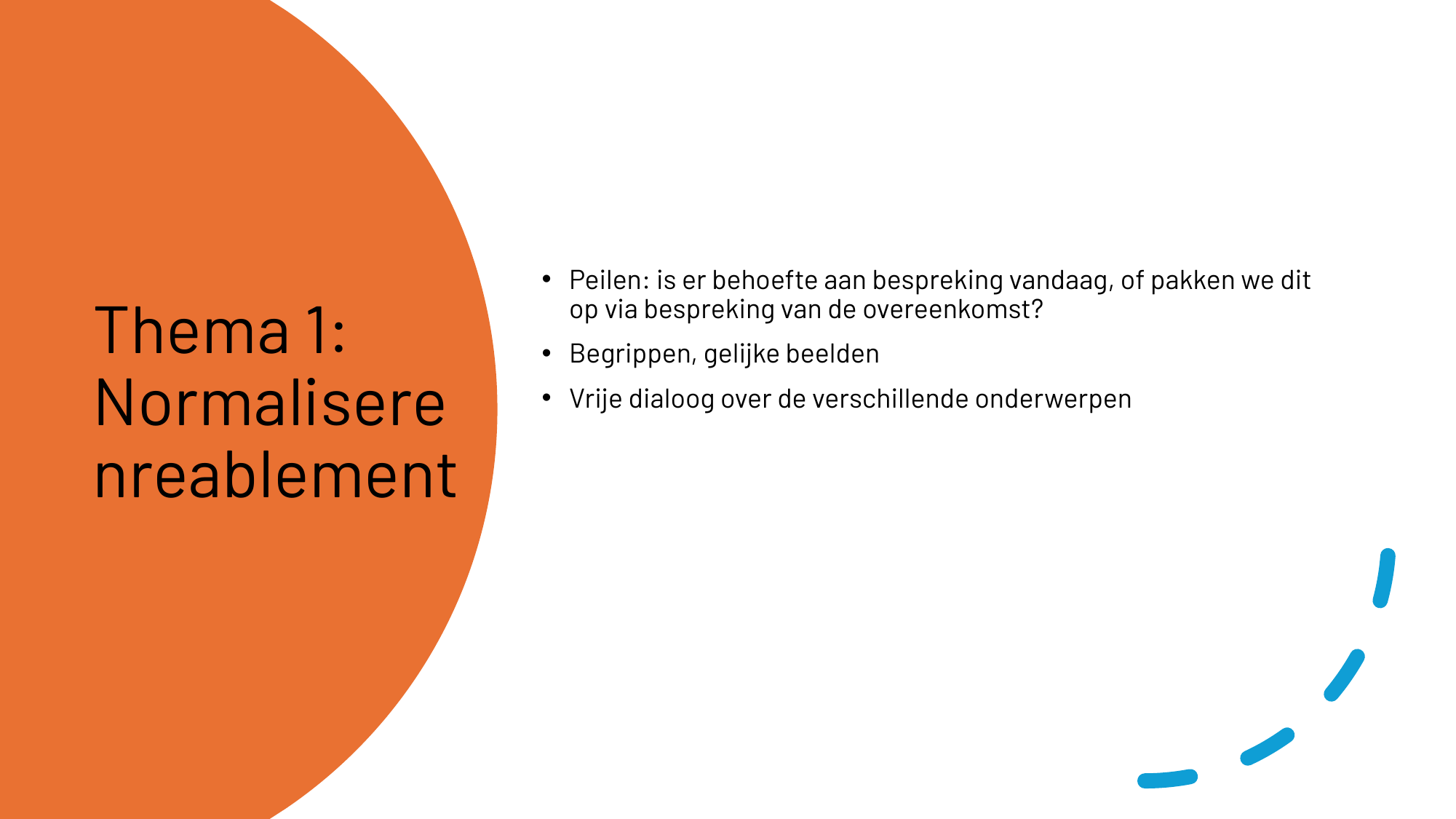

Peilen: is er behoefte aan bespreking vandaag, of pakken we dit op via bespreking van de overeenkomst?
Begrippen, gelijke beelden
Vrije dialoog over de verschillende onderwerpen

# Thema 1: Normaliserenreablement